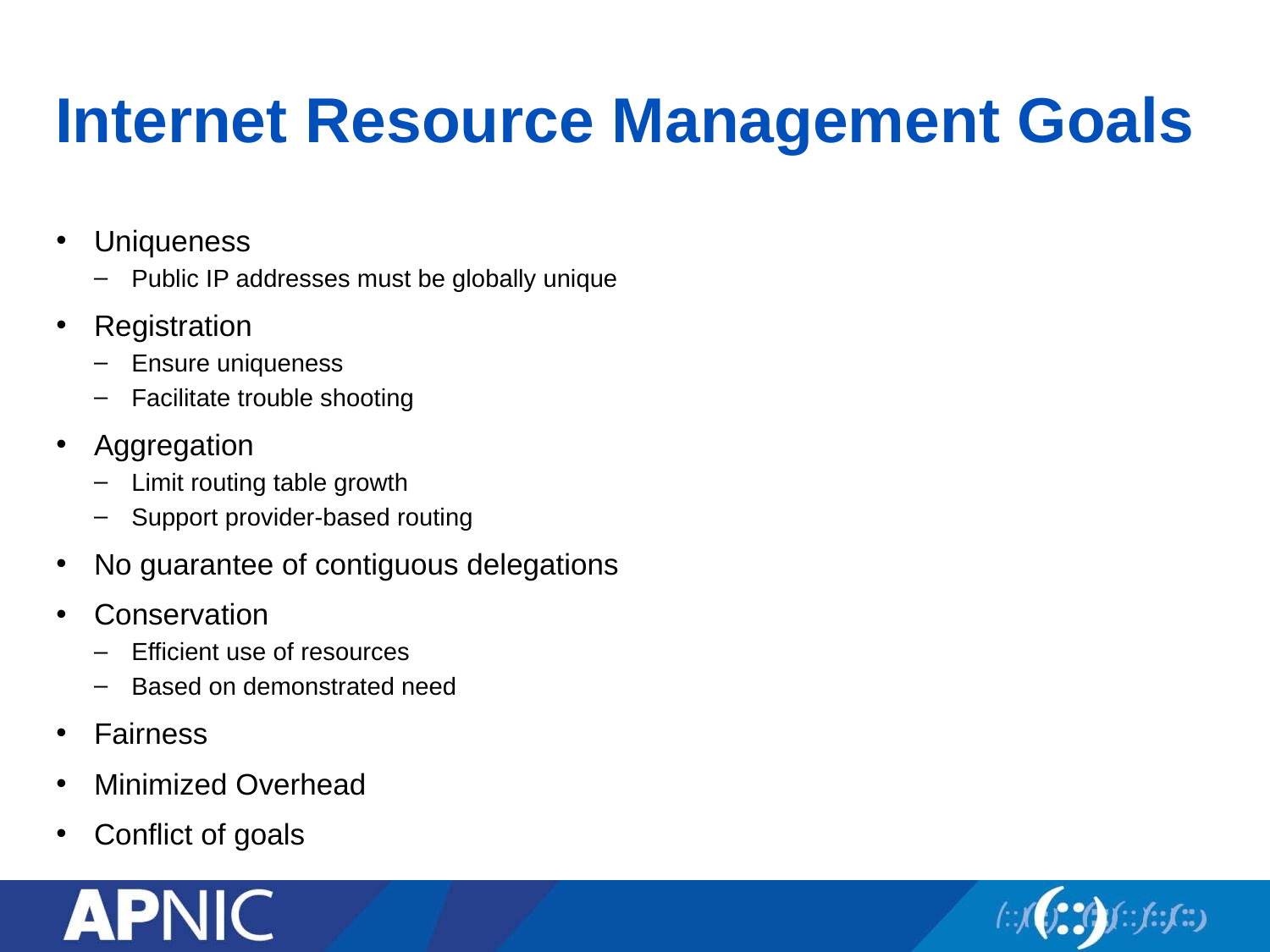

# Internet Resource Management Goals
Uniqueness
Public IP addresses must be globally unique
Registration
Ensure uniqueness
Facilitate trouble shooting
Aggregation
Limit routing table growth
Support provider-based routing
No guarantee of contiguous delegations
Conservation
Efficient use of resources
Based on demonstrated need
Fairness
Minimized Overhead
Conflict of goals